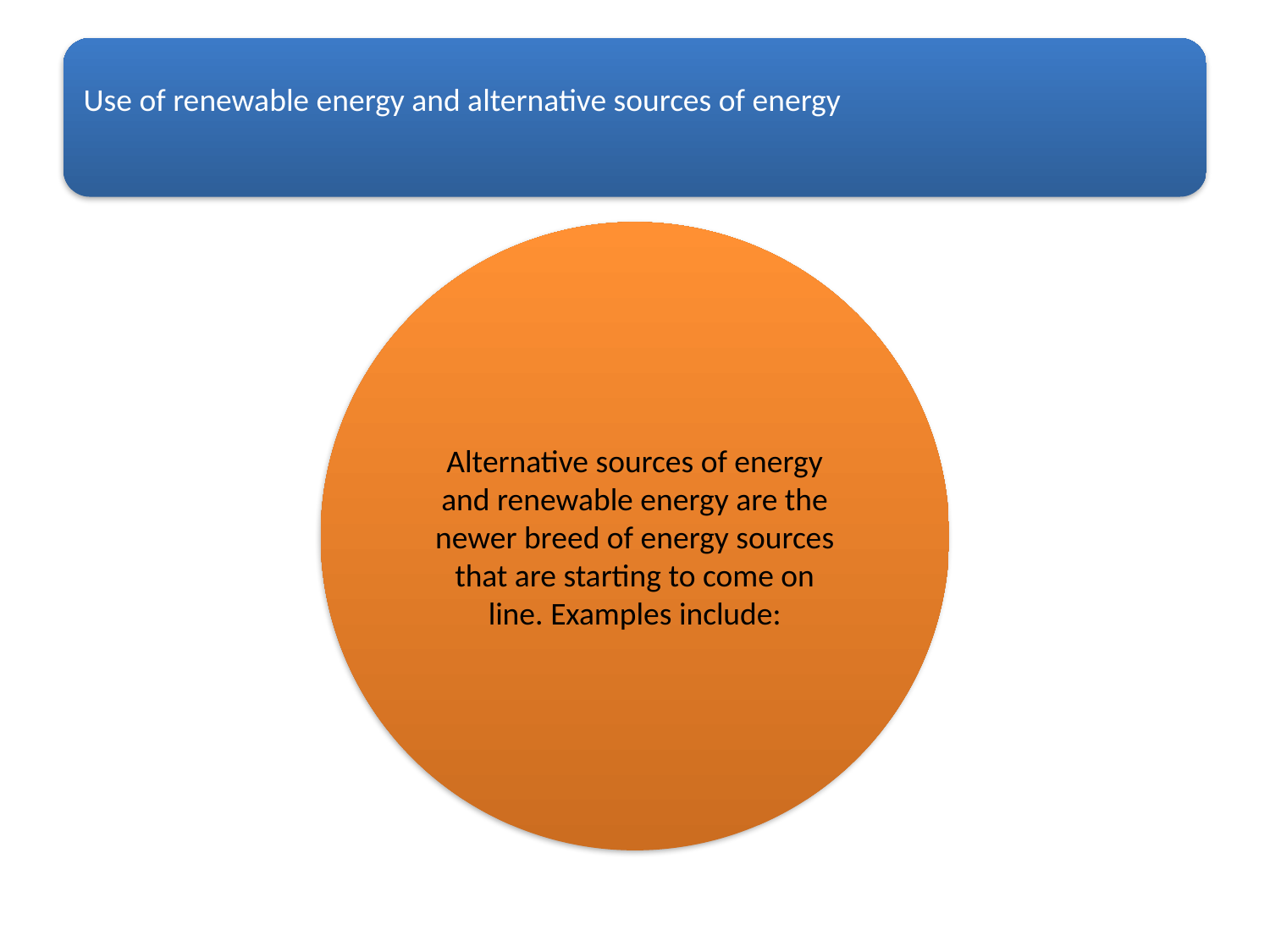

Use of renewable energy and alternative sources of energy
Alternative sources of energy and renewable energy are the newer breed of energy sources that are starting to come on line. Examples include: